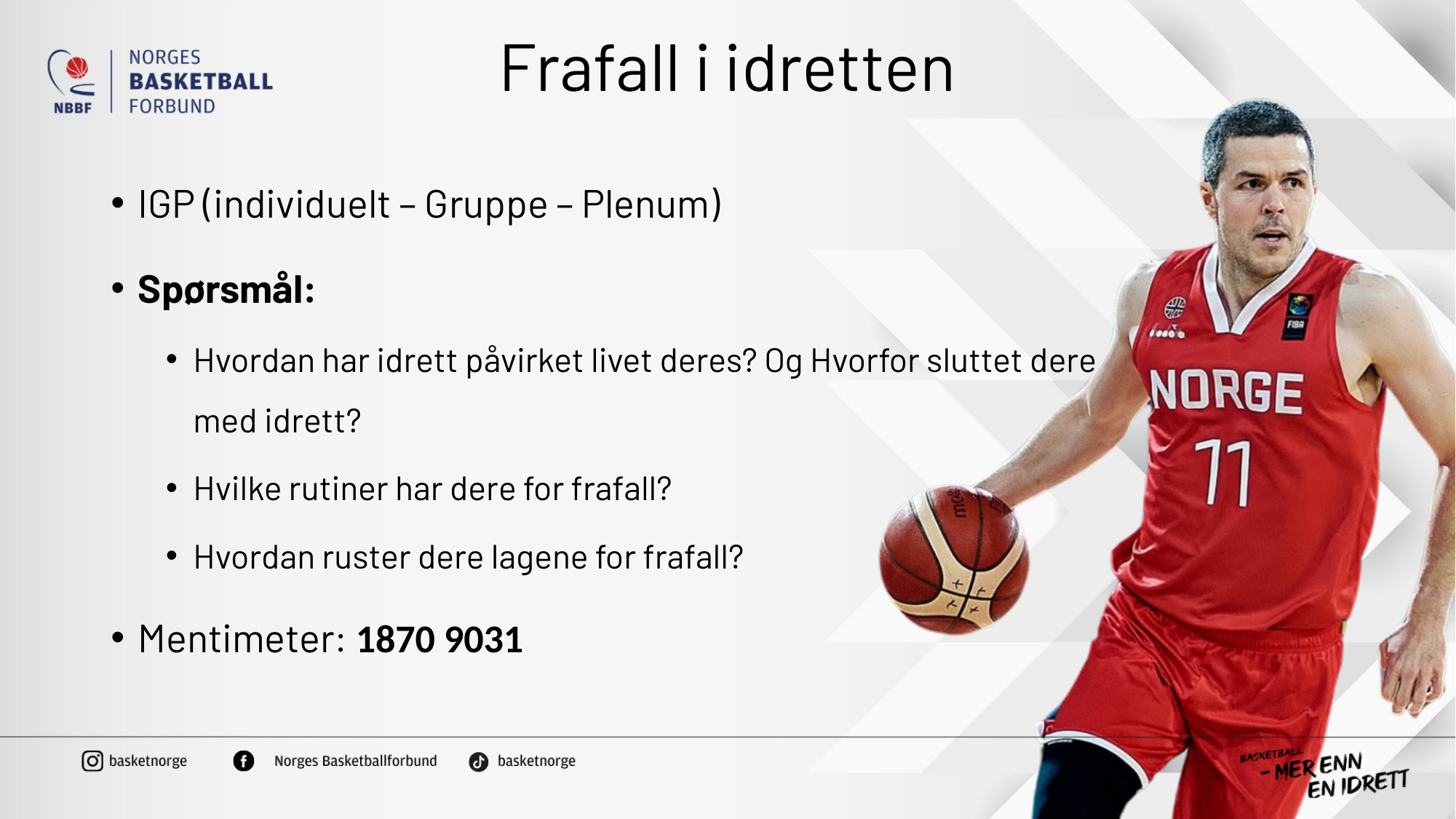

# Frafall i idretten
IGP (individuelt – Gruppe – Plenum)
Spørsmål:
Hvordan har idrett påvirket livet deres? Og Hvorfor sluttet dere med idrett?
Hvilke rutiner har dere for frafall?
Hvordan ruster dere lagene for frafall?
Mentimeter: 1870 9031